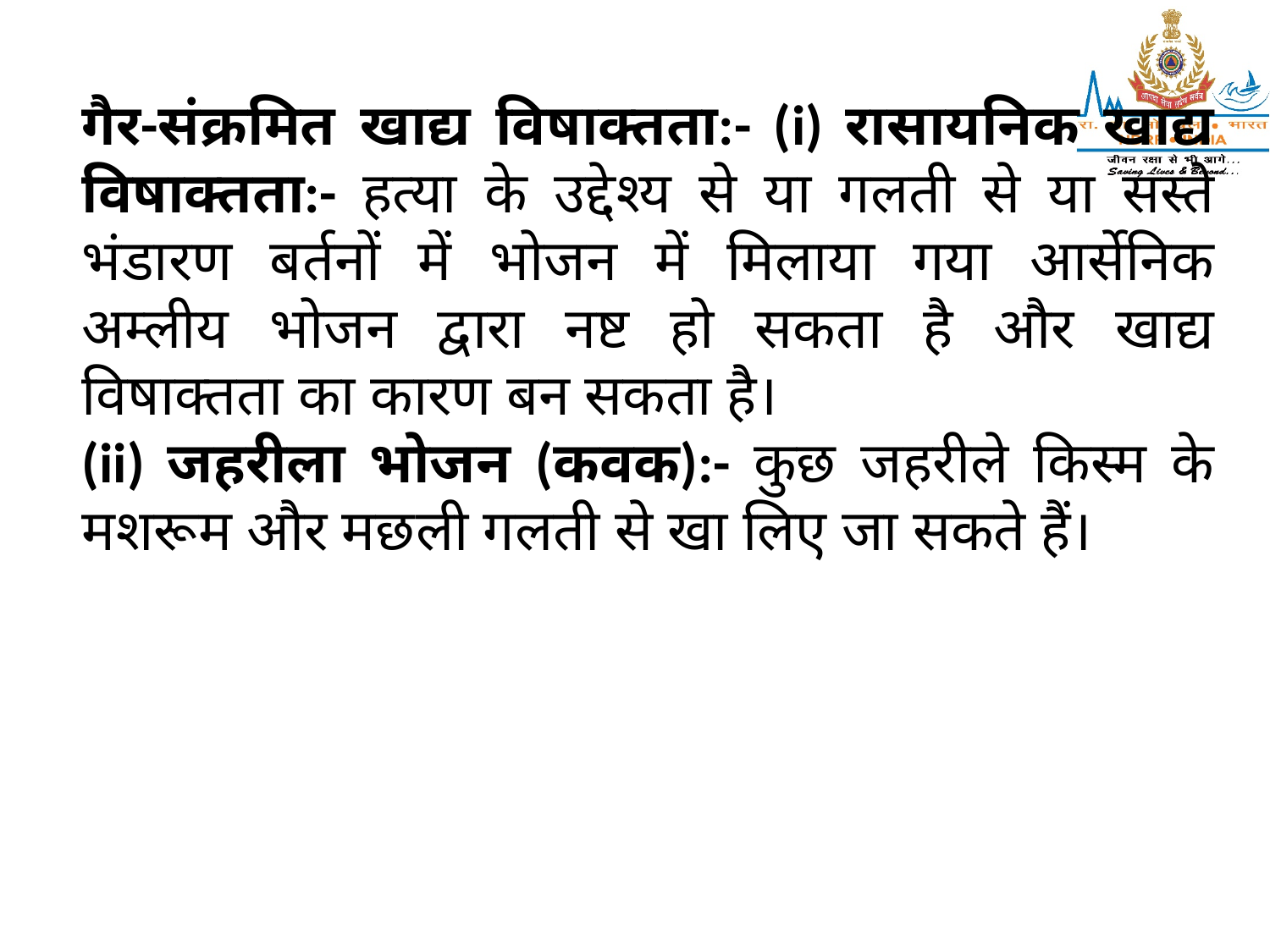

गैर-संक्रमित खाद्य विषाक्तता:- (i) रासायनिक खाद्य विषाक्तता:- हत्या के उद्देश्य से या गलती से या सस्ते भंडारण बर्तनों में भोजन में मिलाया गया आर्सेनिक अम्लीय भोजन द्वारा नष्ट हो सकता है और खाद्य विषाक्तता का कारण बन सकता है।
(ii) जहरीला भोजन (कवक):- कुछ जहरीले किस्म के मशरूम और मछली गलती से खा लिए जा सकते हैं।